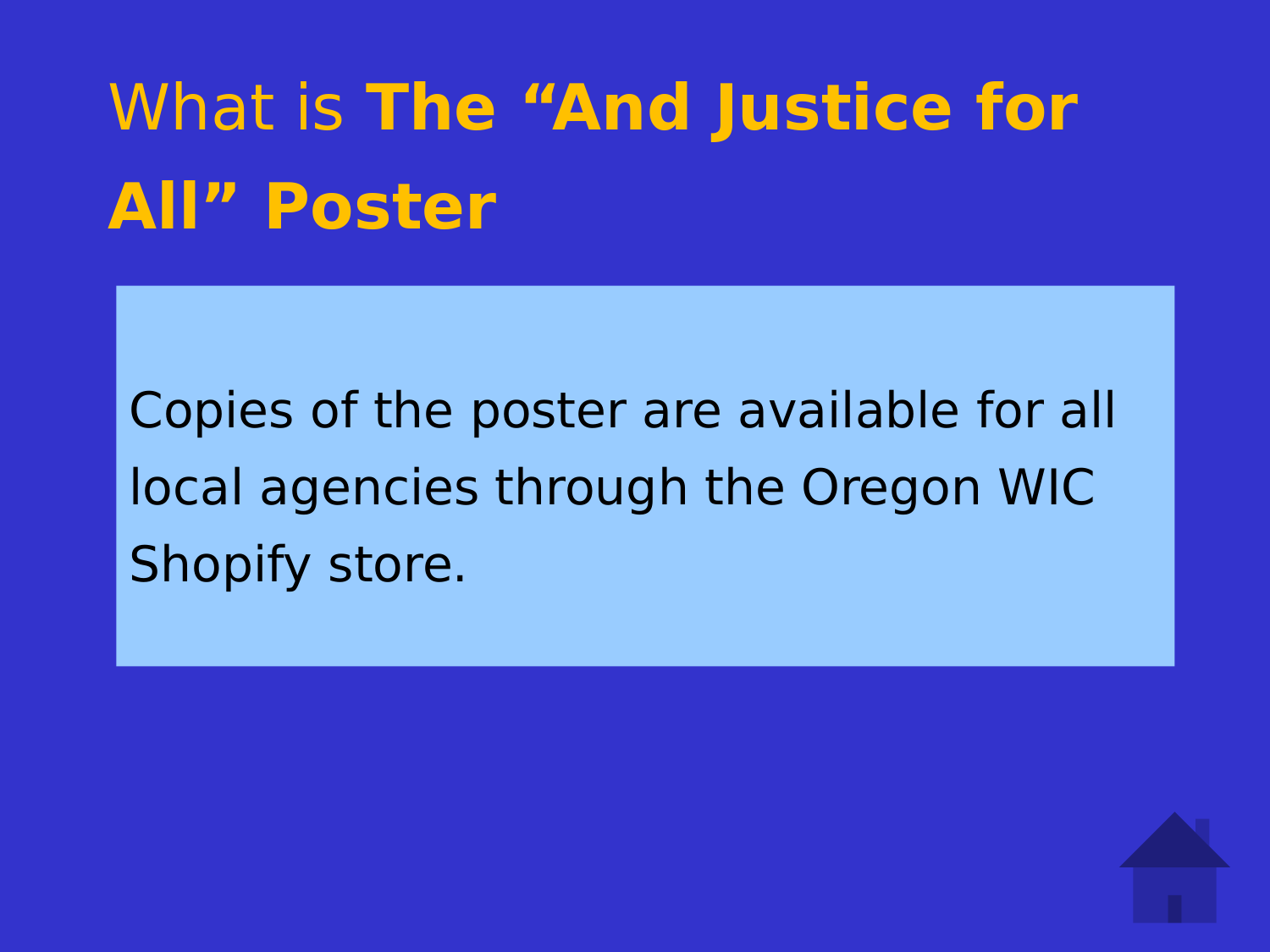

# What is The “And Justice for All” Poster
Copies of the poster are available for all local agencies through the Oregon WIC Shopify store.